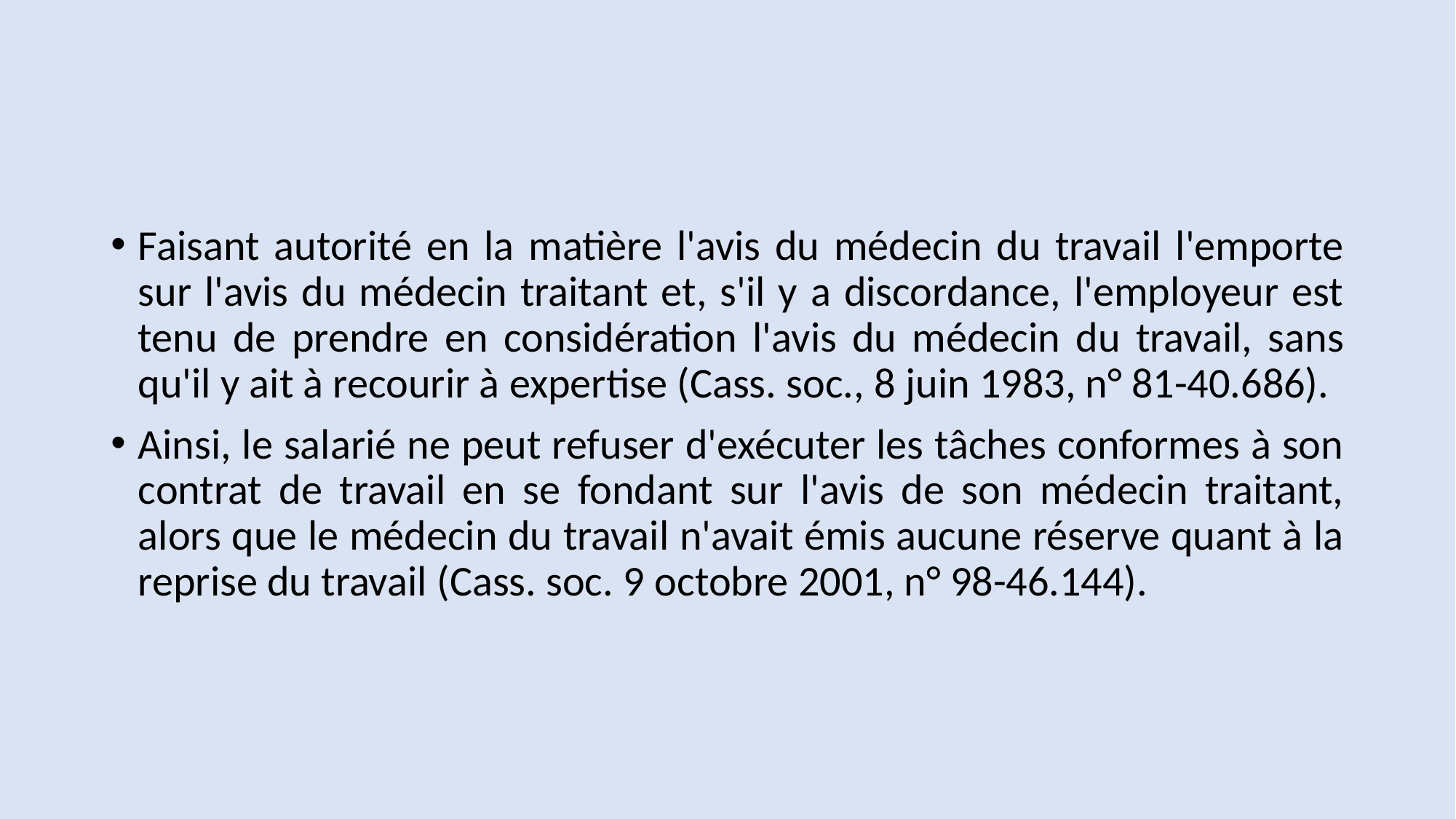

#
Faisant autorité en la matière l'avis du médecin du travail l'emporte sur l'avis du médecin traitant et, s'il y a discordance, l'employeur est tenu de prendre en considération l'avis du médecin du travail, sans qu'il y ait à recourir à expertise (Cass. soc., 8 juin 1983, n° 81-40.686).
Ainsi, le salarié ne peut refuser d'exécuter les tâches conformes à son contrat de travail en se fondant sur l'avis de son médecin traitant, alors que le médecin du travail n'avait émis aucune réserve quant à la reprise du travail (Cass. soc. 9 octobre 2001, n° 98-46.144).